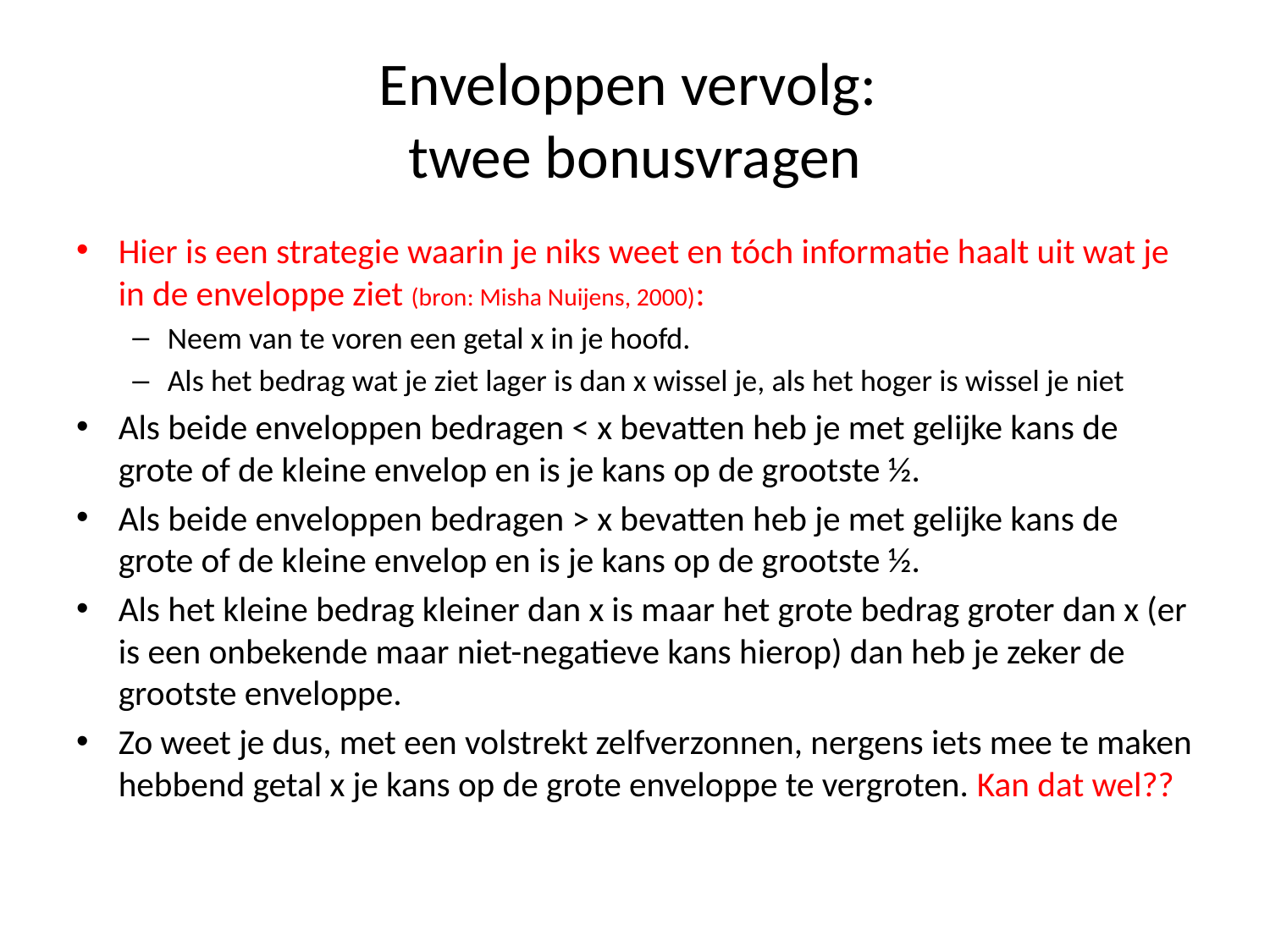

# Enveloppen vervolg: twee bonusvragen
Hier is een strategie waarin je niks weet en tóch informatie haalt uit wat je in de enveloppe ziet (bron: Misha Nuijens, 2000):
Neem van te voren een getal x in je hoofd.
Als het bedrag wat je ziet lager is dan x wissel je, als het hoger is wissel je niet
Als beide enveloppen bedragen < x bevatten heb je met gelijke kans de grote of de kleine envelop en is je kans op de grootste ½.
Als beide enveloppen bedragen > x bevatten heb je met gelijke kans de grote of de kleine envelop en is je kans op de grootste ½.
Als het kleine bedrag kleiner dan x is maar het grote bedrag groter dan x (er is een onbekende maar niet-negatieve kans hierop) dan heb je zeker de grootste enveloppe.
Zo weet je dus, met een volstrekt zelfverzonnen, nergens iets mee te maken hebbend getal x je kans op de grote enveloppe te vergroten. Kan dat wel??